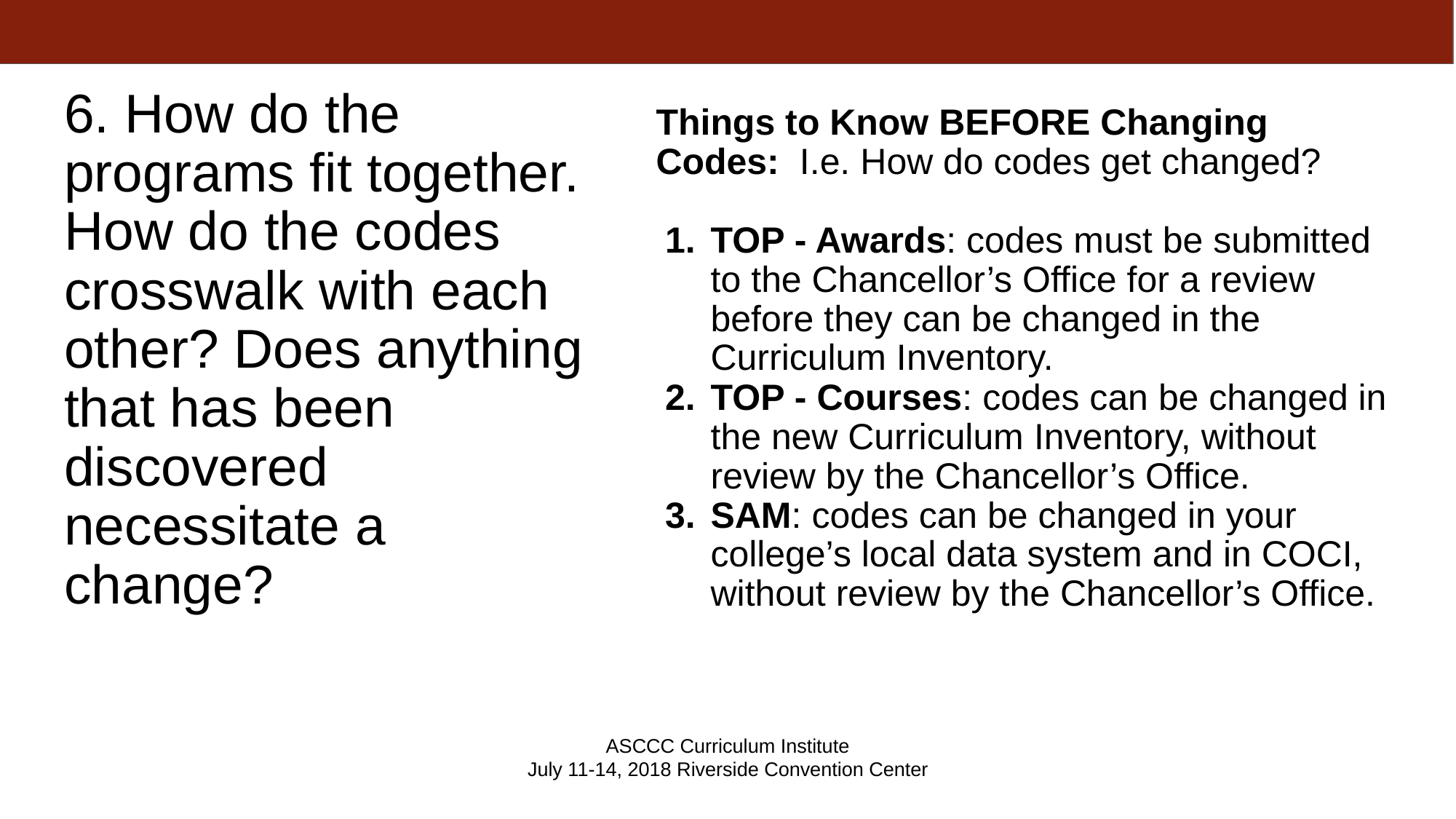

# 6. How do the programs fit together. How do the codes crosswalk with each other? Does anything that has been discovered necessitate a change?
Things to Know BEFORE Changing Codes:  I.e. How do codes get changed?

TOP - Awards: codes must be submitted to the Chancellor’s Office for a review before they can be changed in the Curriculum Inventory.
TOP - Courses: codes can be changed in the new Curriculum Inventory, without review by the Chancellor’s Office.
SAM: codes can be changed in your college’s local data system and in COCI, without review by the Chancellor’s Office.

ASCCC Curriculum Institute
July 11-14, 2018 Riverside Convention Center